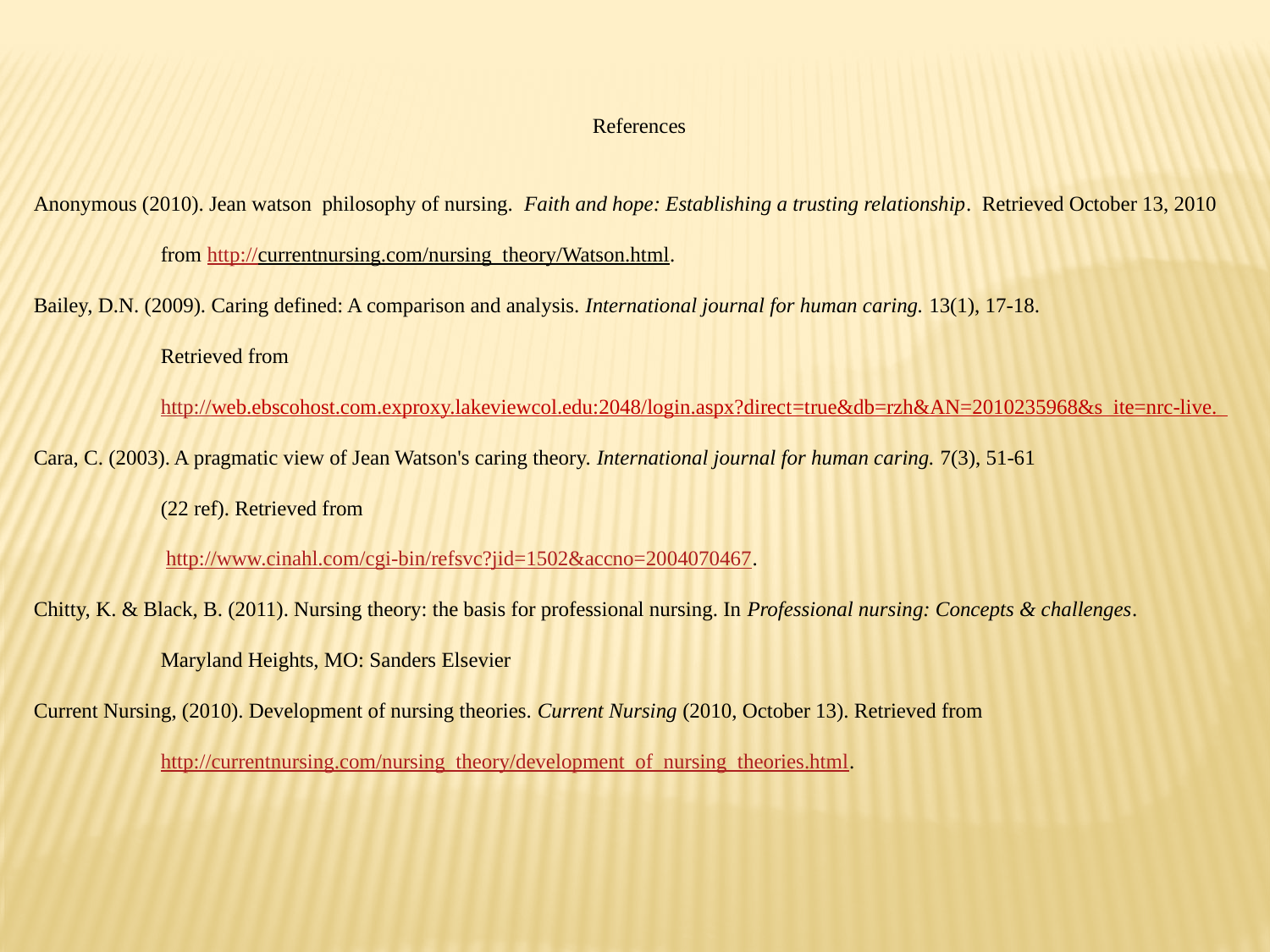

References
Anonymous (2010). Jean watson  philosophy of nursing.  Faith and hope: Establishing a trusting relationship.  Retrieved October 13, 2010
	from http://currentnursing.com/nursing_theory/Watson.html.

Bailey, D.N. (2009). Caring defined: A comparison and analysis. International journal for human caring. 13(1), 17-18.

	Retrieved from

	http://web.ebscohost.com.exproxy.lakeviewcol.edu:2048/login.aspx?direct=true&db=rzh&AN=2010235968&s  ite=nrc-live.

Cara, C. (2003). A pragmatic view of Jean Watson's caring theory. International journal for human caring. 7(3), 51-61

	(22 ref). Retrieved from

	 http://www.cinahl.com/cgi-bin/refsvc?jid=1502&accno=2004070467.

Chitty, K. & Black, B. (2011). Nursing theory: the basis for professional nursing. In Professional nursing: Concepts & challenges.

	Maryland Heights, MO: Sanders Elsevier

Current Nursing, (2010). Development of nursing theories. Current Nursing (2010, October 13). Retrieved from

	http://currentnursing.com/nursing_theory/development_of_nursing_theories.html.